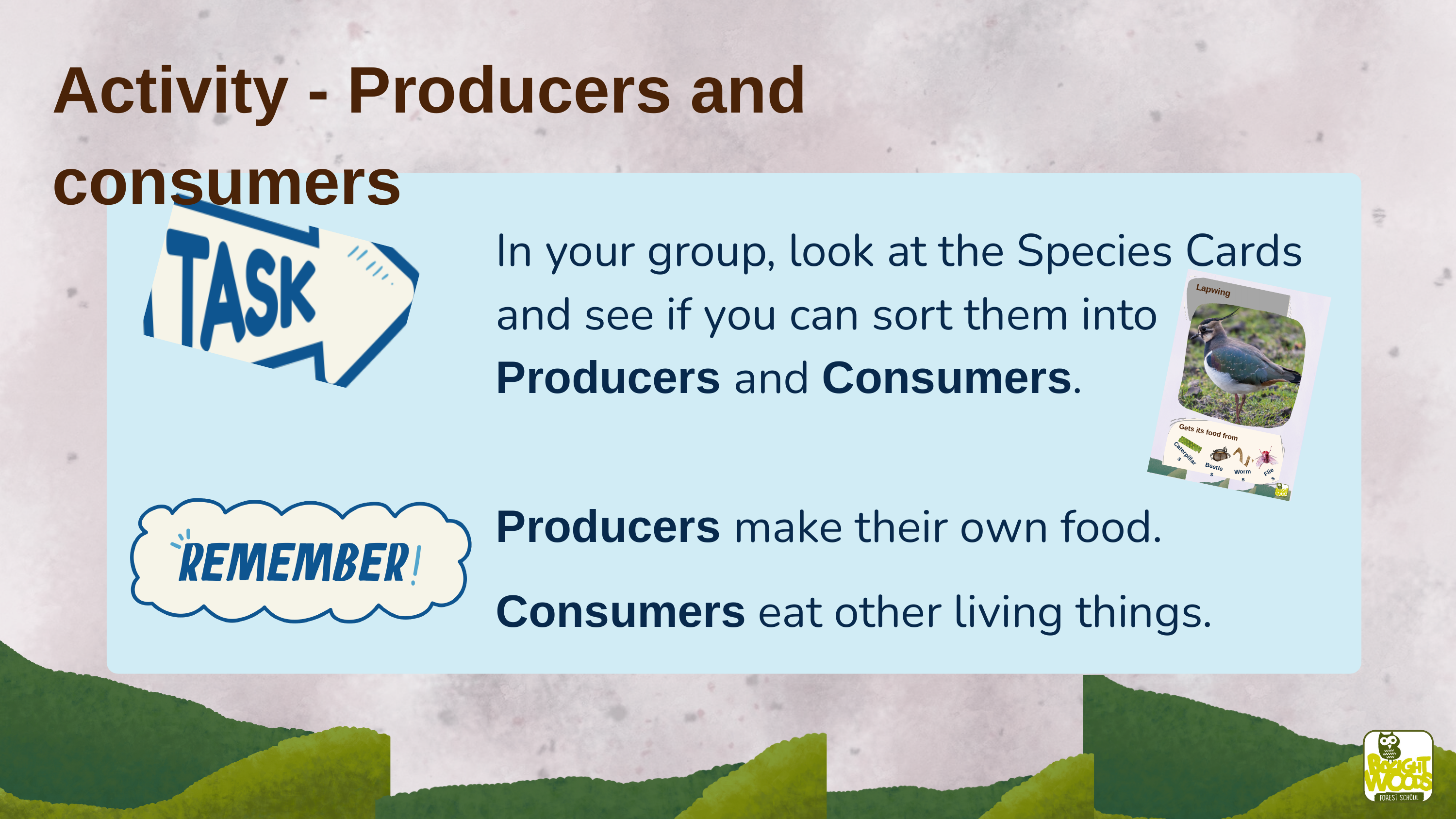

Activity - Producers and consumers

In your group, look at the Species Cards and see if you can sort them into Producers and Consumers.

Lapwing

Gets its food from

Caterpillars

Beetles
Worms
Flies

Producers make their own food.

Consumers eat other living things.